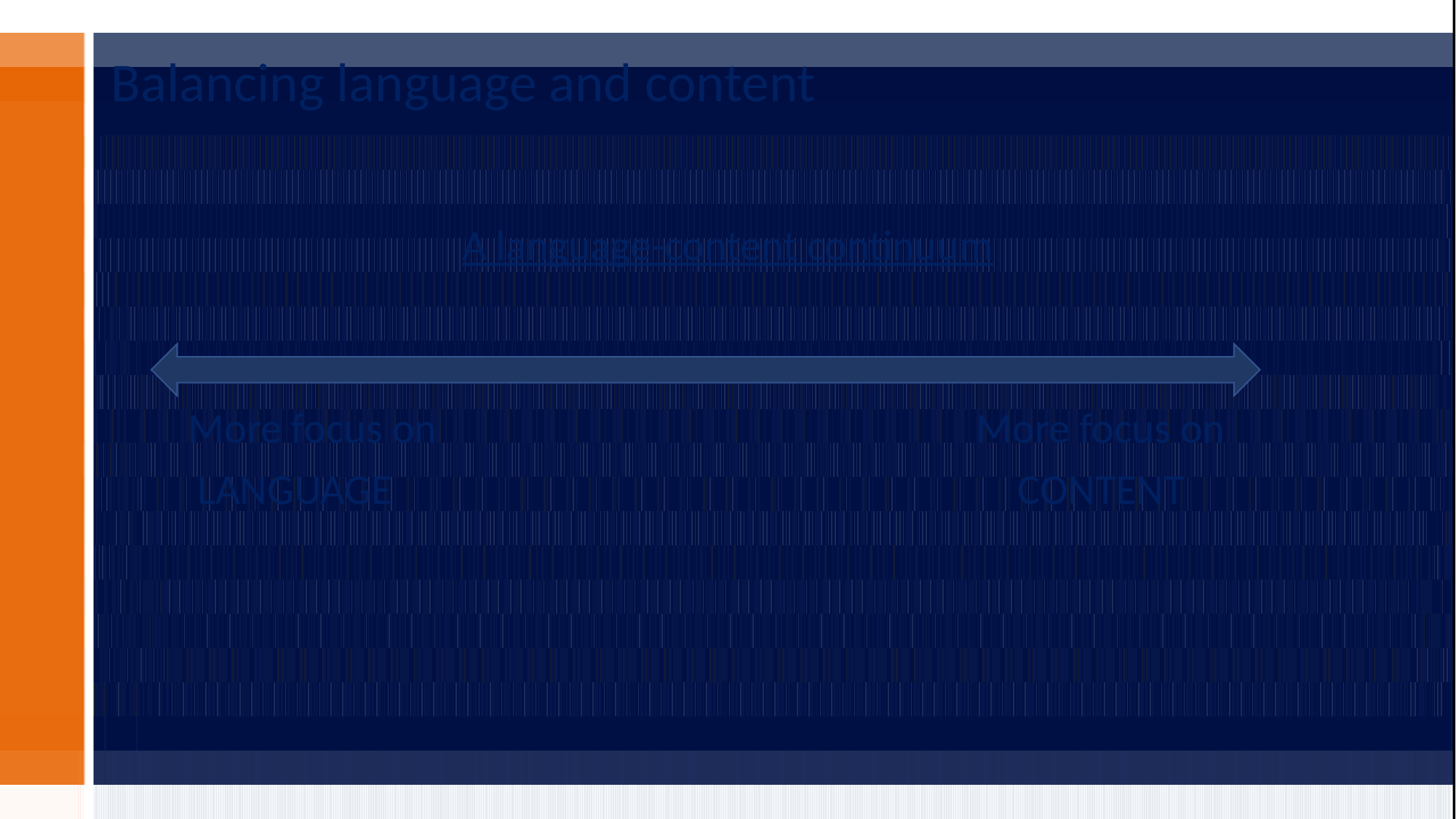

# Balancing language and content
A language-content continuum

        More focus on                                                        More focus on
         LANGUAGE                                                                 CONTENT